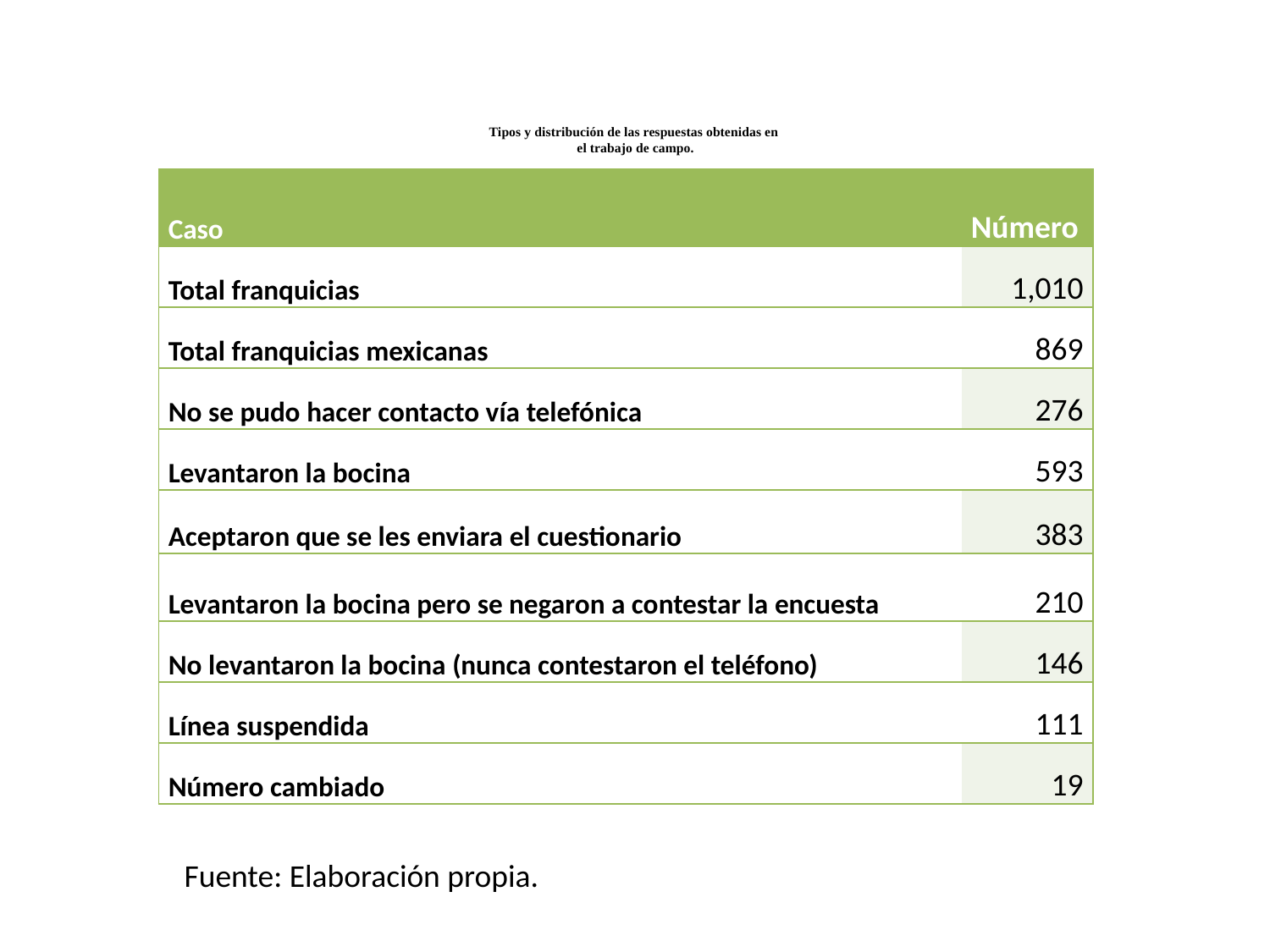

# Tipos y distribución de las respuestas obtenidas en el trabajo de campo.

| Caso | Número |
| --- | --- |
| Total franquicias | 1,010 |
| Total franquicias mexicanas | 869 |
| No se pudo hacer contacto vía telefónica | 276 |
| Levantaron la bocina | 593 |
| Aceptaron que se les enviara el cuestionario | 383 |
| Levantaron la bocina pero se negaron a contestar la encuesta | 210 |
| No levantaron la bocina (nunca contestaron el teléfono) | 146 |
| Línea suspendida | 111 |
| Número cambiado | 19 |
Fuente: Elaboración propia.